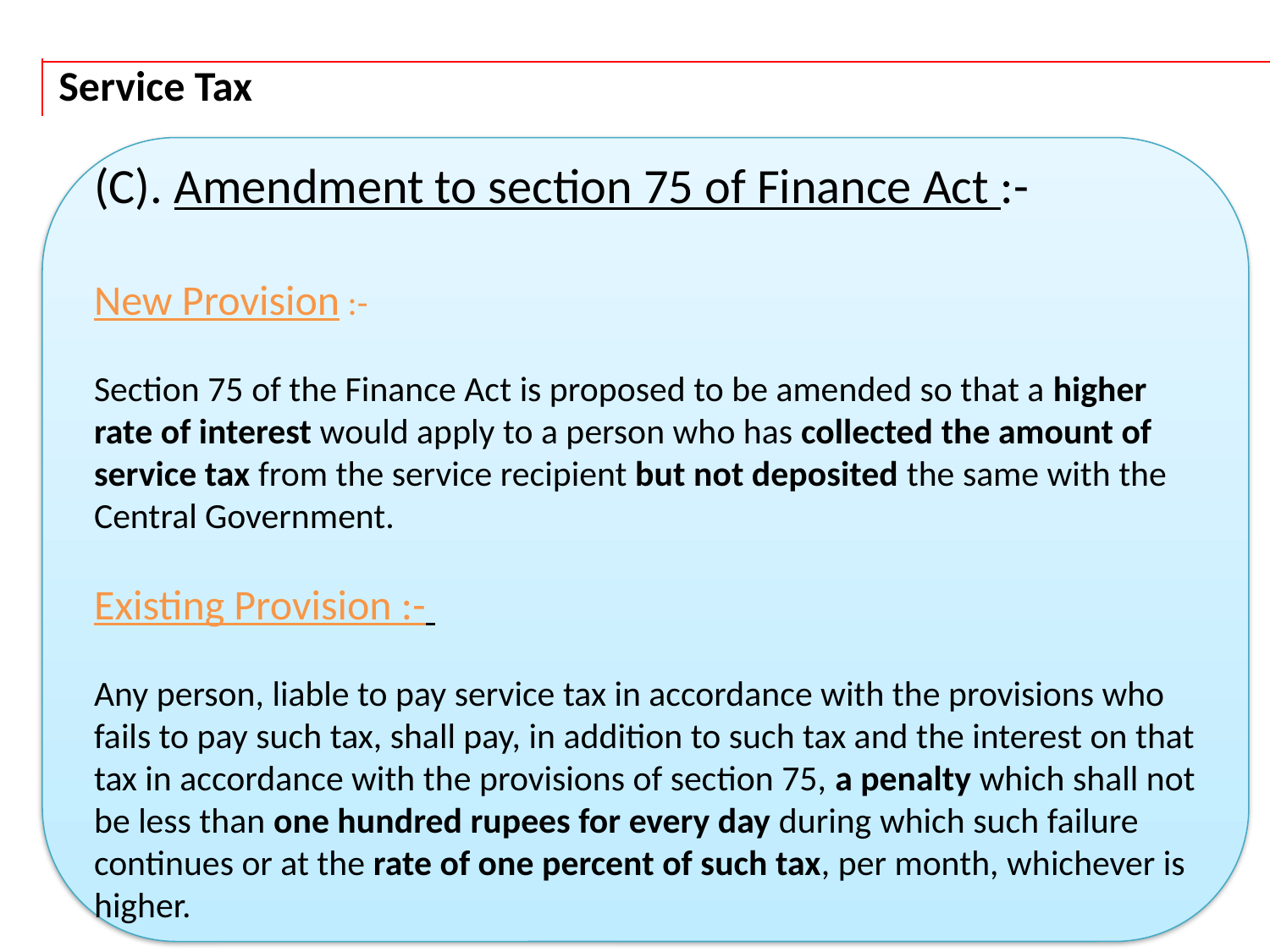

Service Tax
(C). Amendment to section 75 of Finance Act :-

New Provision :-

Section 75 of the Finance Act is proposed to be amended so that a higher rate of interest would apply to a person who has collected the amount of service tax from the service recipient but not deposited the same with the Central Government.

Existing Provision :-

Any person, liable to pay service tax in accordance with the provisions who fails to pay such tax, shall pay, in addition to such tax and the interest on that tax in accordance with the provisions of section 75, a penalty which shall not be less than one hundred rupees for every day during which such failure continues or at the rate of one percent of such tax, per month, whichever is higher.